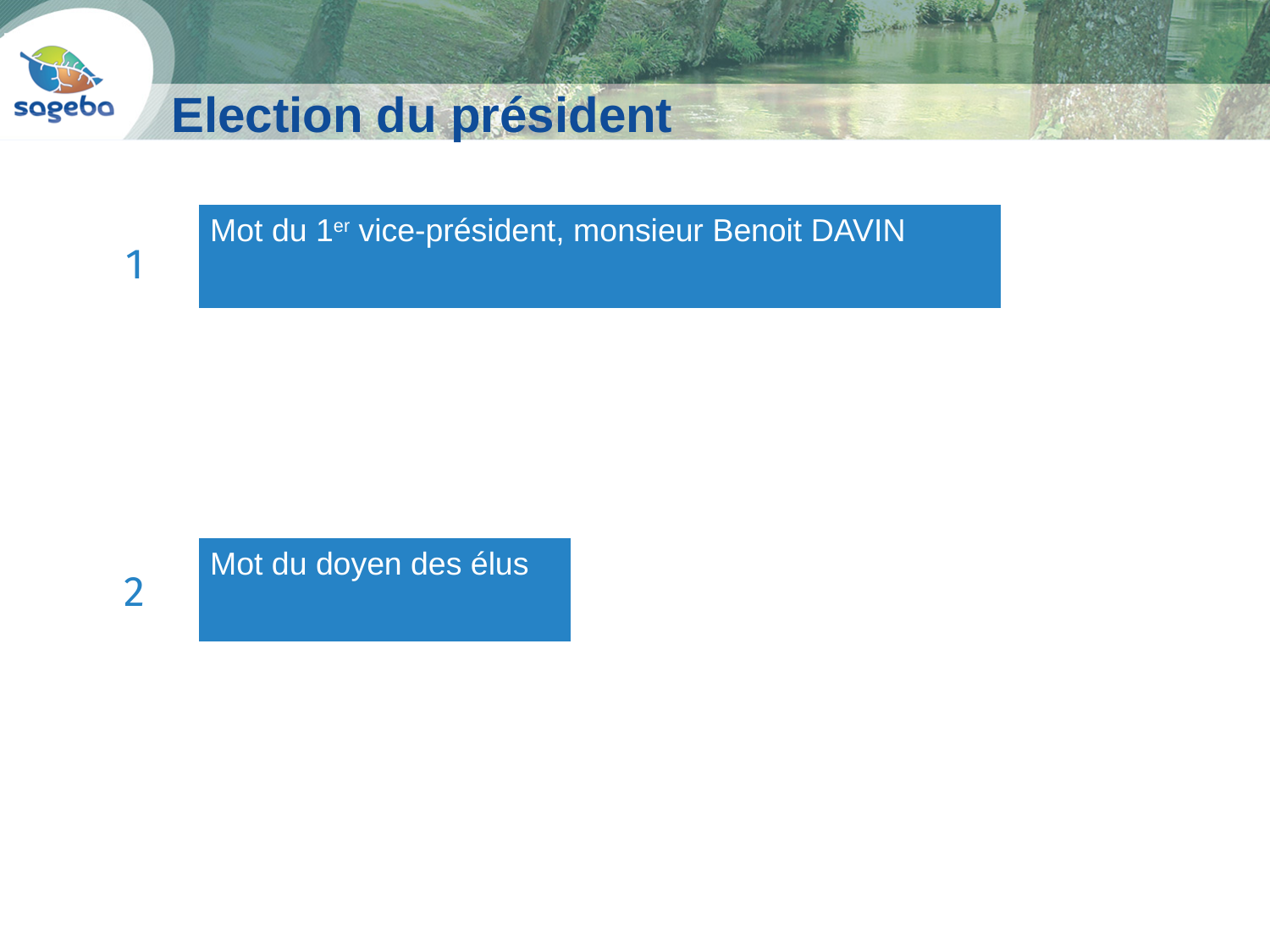

Election du président
Mot du 1er vice-président, monsieur Benoit DAVIN
1
Mot du doyen des élus
2